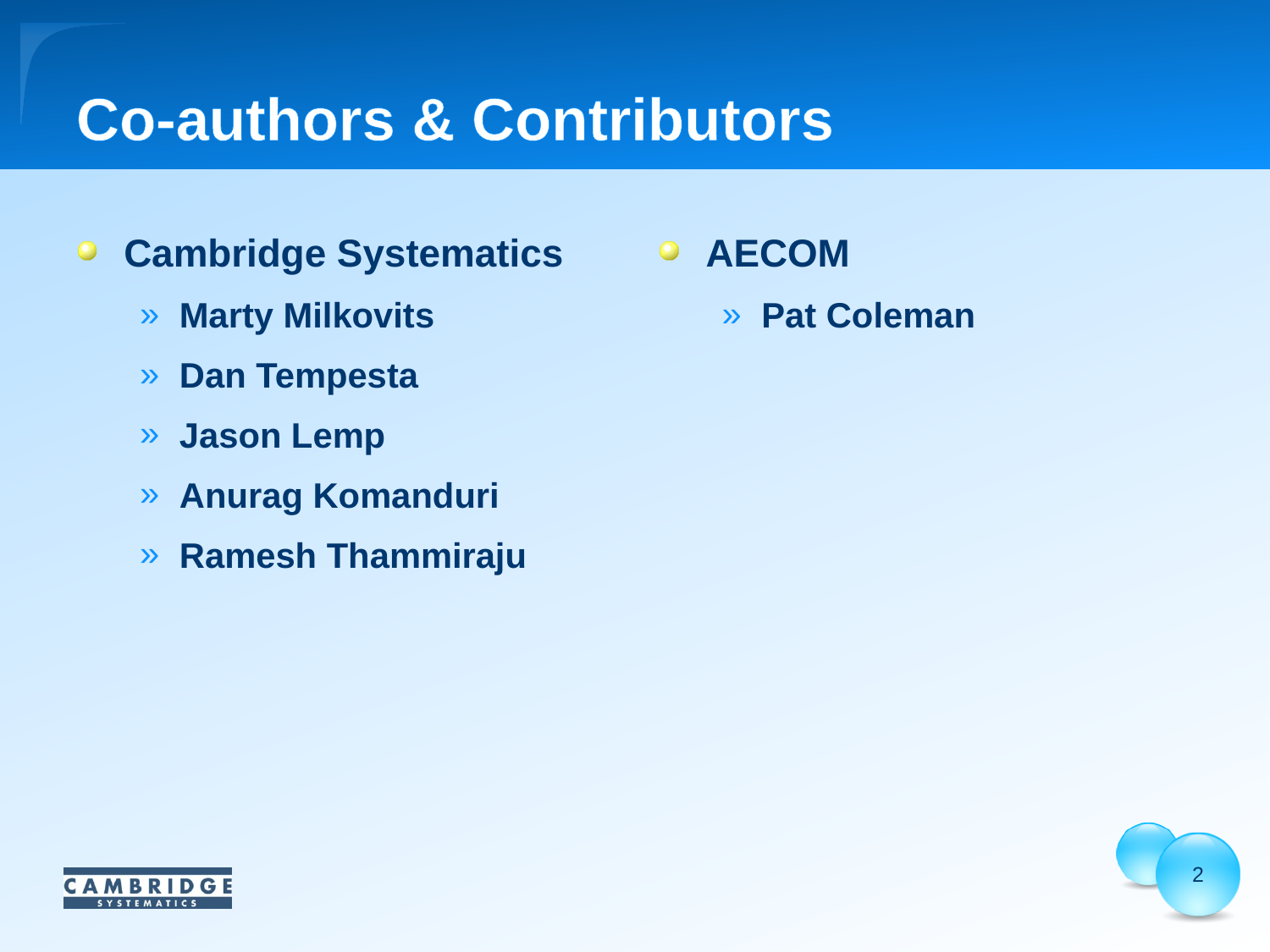

# Co-authors & Contributors
Cambridge Systematics
Marty Milkovits
Dan Tempesta
Jason Lemp
Anurag Komanduri
Ramesh Thammiraju
AECOM
Pat Coleman
2